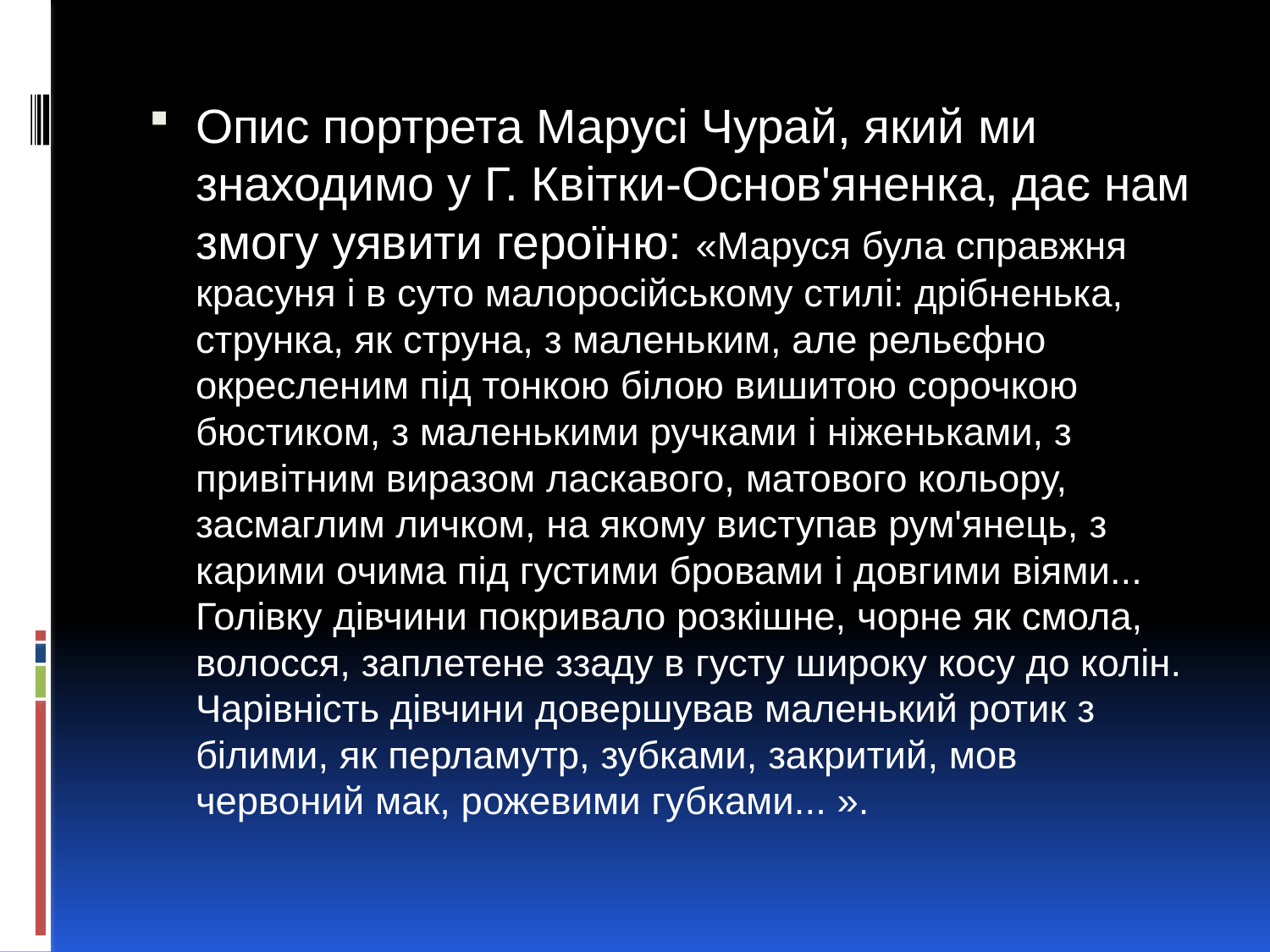

#
Опис портрета Марусі Чурай, який ми знаходимо у Г. Квітки-Основ'яненка, дає нам змогу уявити героїню: «Маруся була справжня красуня і в суто малоросійському стилі: дрібненька, струнка, як струна, з маленьким, але рельєфно окресленим під тонкою білою вишитою сорочкою бюстиком, з маленькими ручками і ніженьками, з привітним виразом ласкавого, матового кольору, засмаглим личком, на якому виступав рум'янець, з карими очима під густими бровами і довгими віями... Голівку дівчини покривало розкішне, чорне як смола, волосся, заплетене ззаду в густу широку косу до колін. Чарівність дівчини довершував маленький ротик з білими, як перламутр, зубками, закритий, мов червоний мак, рожевими губками... ».